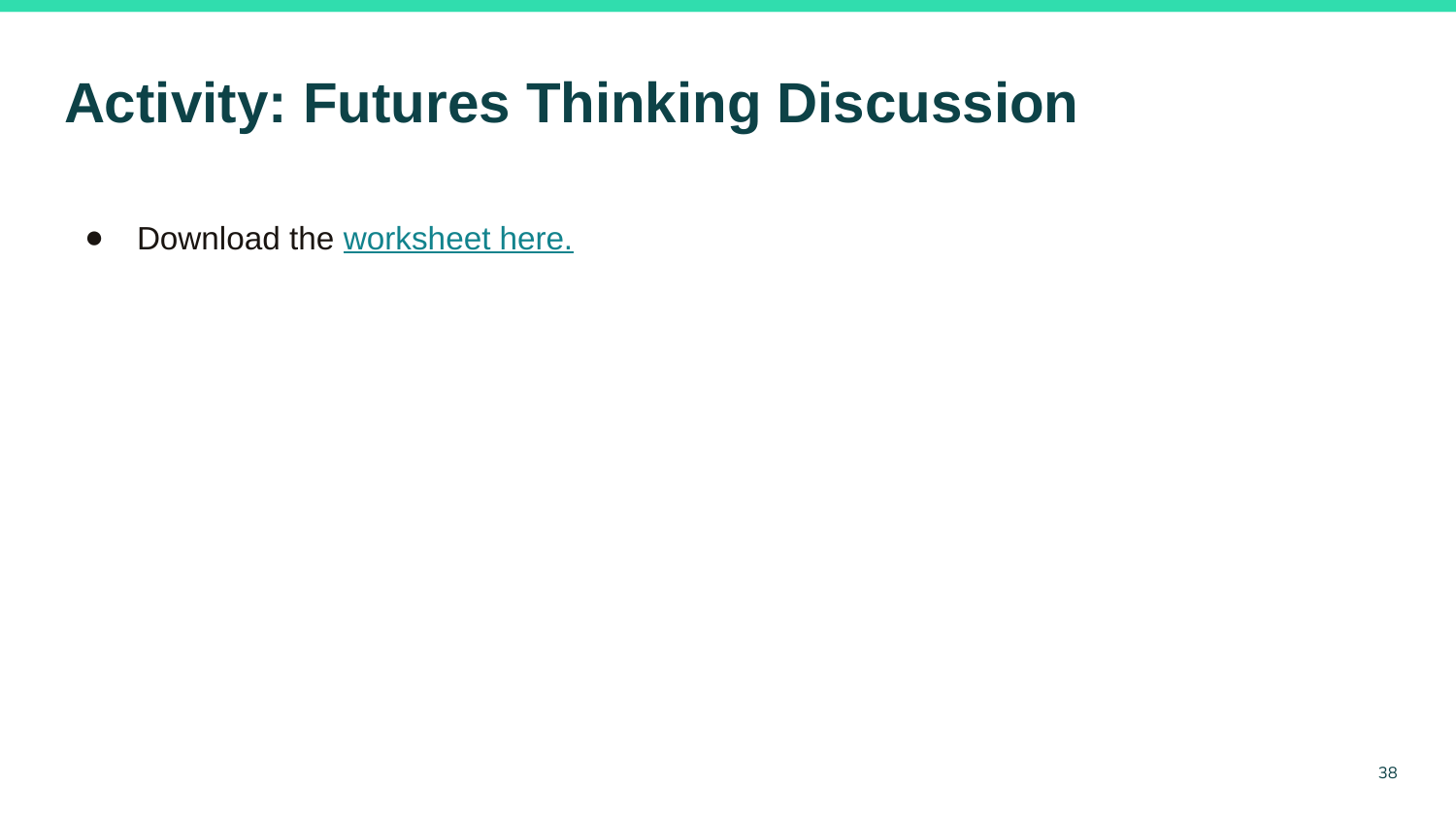

# Activity: Futures Thinking Discussion
Download the worksheet here.
38